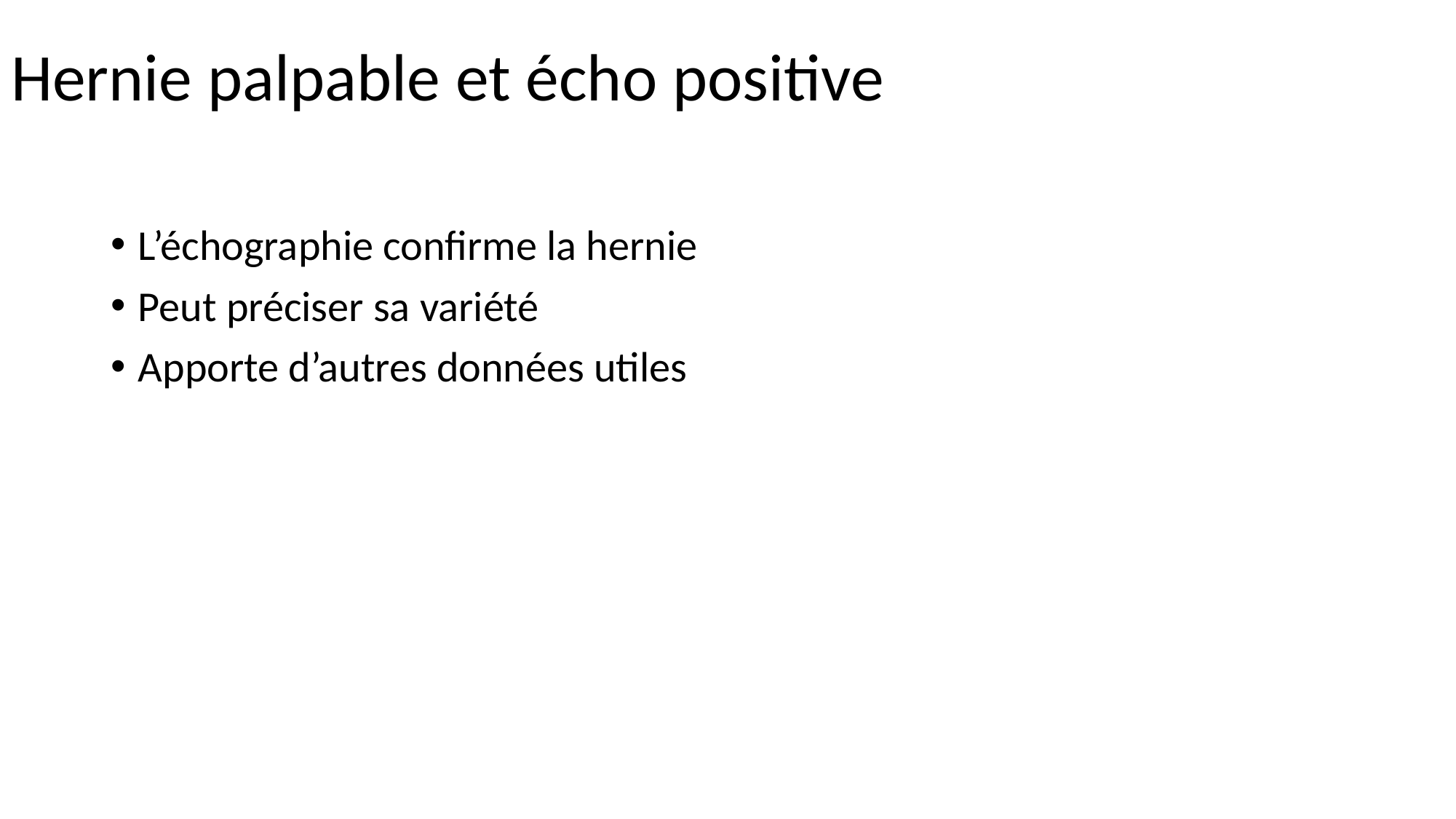

# Hernie palpable et écho positive
L’échographie confirme la hernie
Peut préciser sa variété
Apporte d’autres données utiles